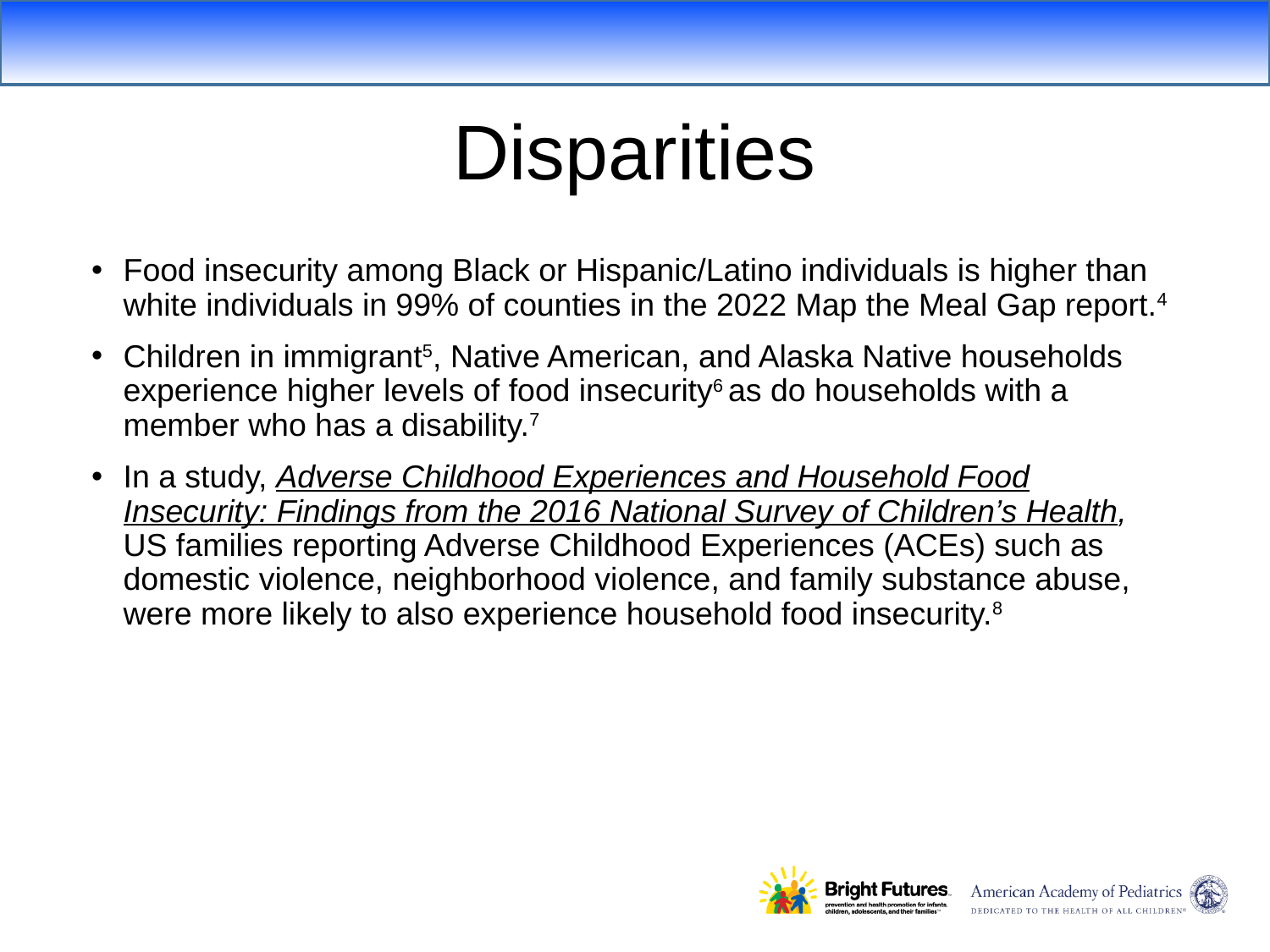

Disparities
Food insecurity among Black or Hispanic/Latino individuals is higher than white individuals in 99% of counties in the 2022 Map the Meal Gap report.4
Children in immigrant5, Native American, and Alaska Native households experience higher levels of food insecurity6 as do households with a member who has a disability.7
In a study, Adverse Childhood Experiences and Household Food Insecurity: Findings from the 2016 National Survey of Children’s Health, US families reporting Adverse Childhood Experiences (ACEs) such as domestic violence, neighborhood violence, and family substance abuse, were more likely to also experience household food insecurity.8